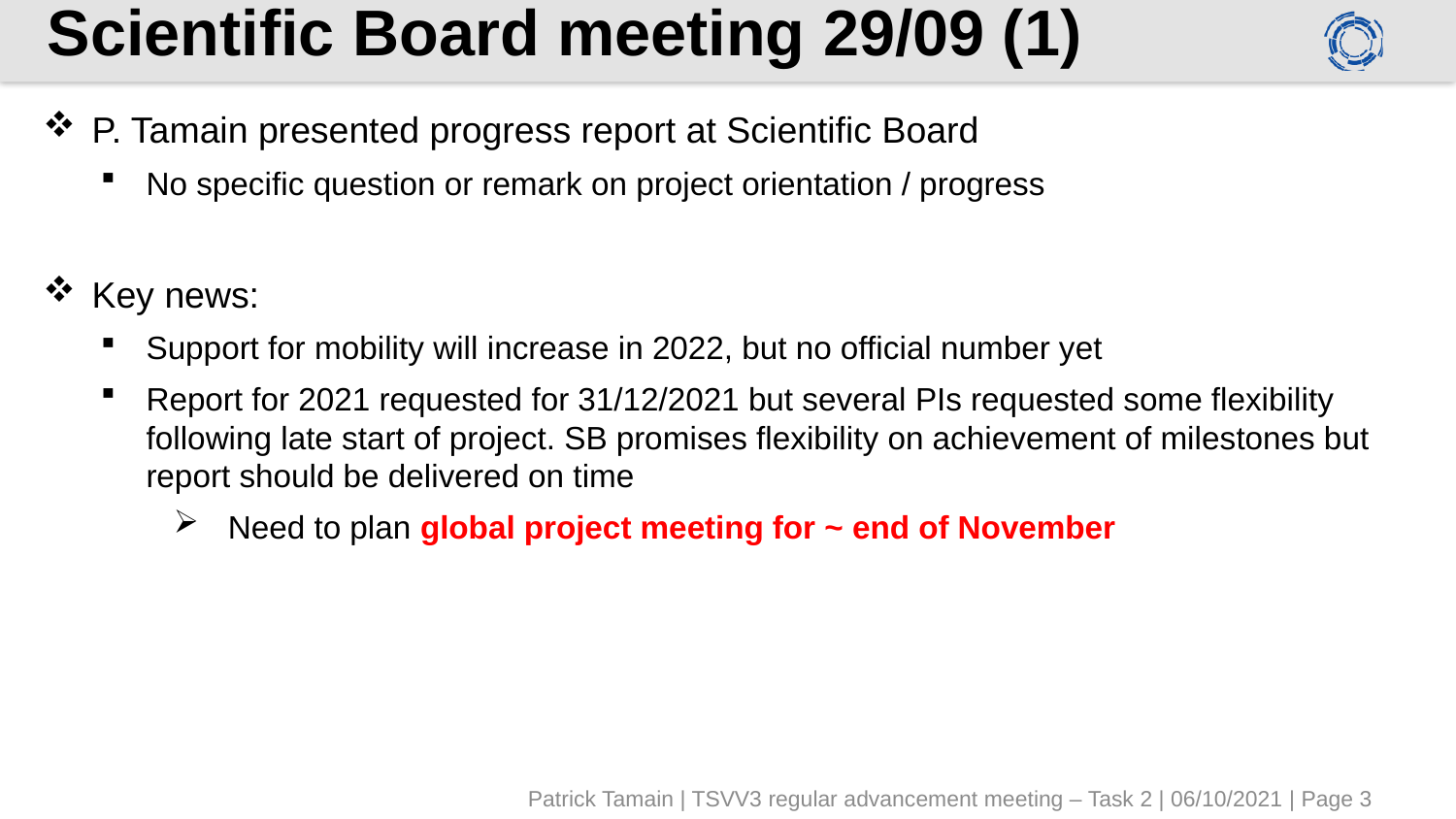

# Scientific Board meeting 29/09 (1)
P. Tamain presented progress report at Scientific Board
No specific question or remark on project orientation / progress

Key news:
Support for mobility will increase in 2022, but no official number yet
Report for 2021 requested for 31/12/2021 but several PIs requested some flexibility following late start of project. SB promises flexibility on achievement of milestones but report should be delivered on time
Need to plan global project meeting for ~ end of November
Patrick Tamain | TSVV3 regular advancement meeting – Task 2 | 06/10/2021 | Page 3